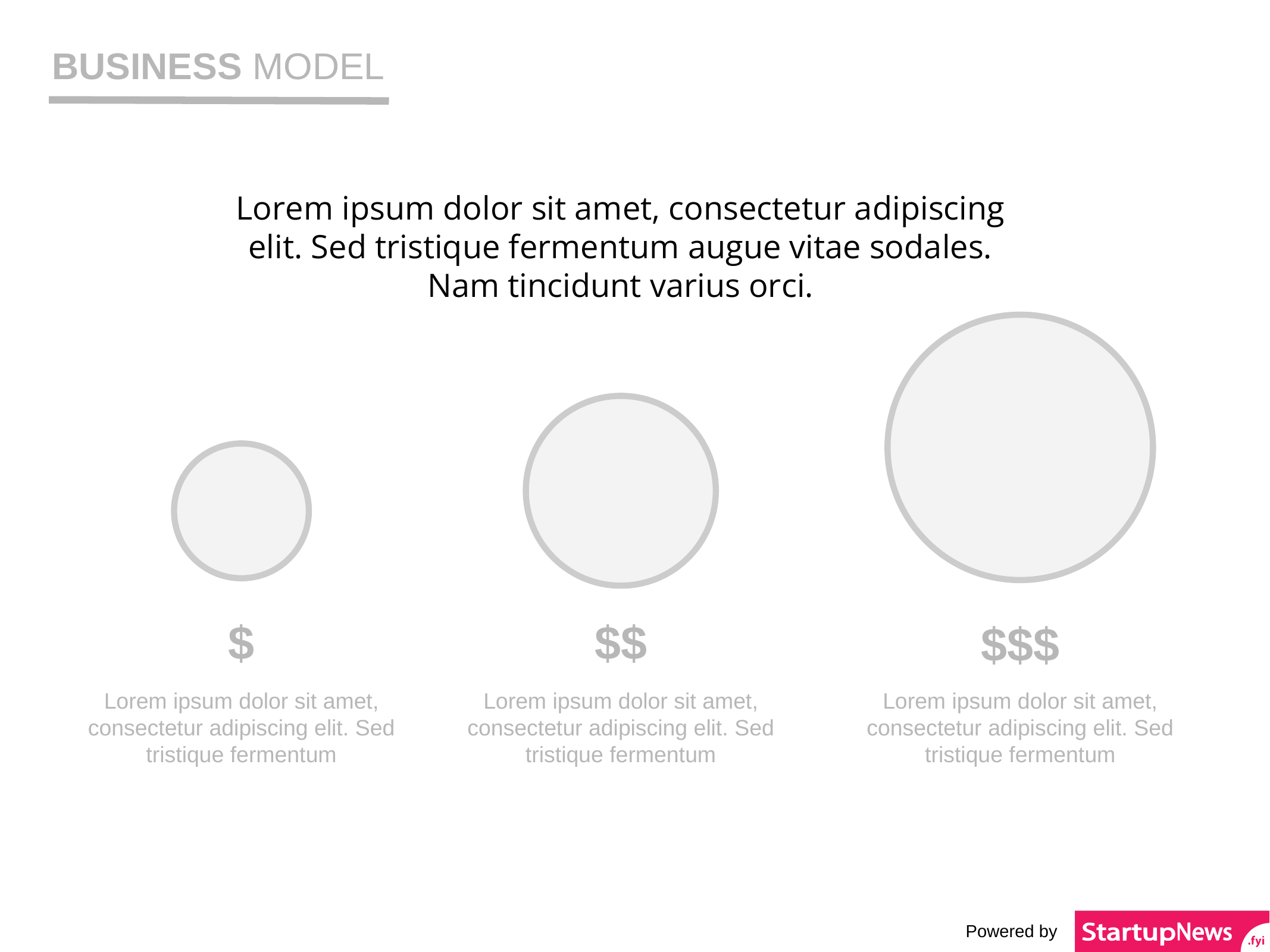

Business Model
BUSINESS MODEL
Lorem ipsum dolor sit amet, consectetur adipiscing elit. Sed tristique fermentum augue vitae sodales. Nam tincidunt varius orci.

$
$$
$$$
Lorem ipsum dolor sit amet, consectetur adipiscing elit. Sed tristique fermentum
Lorem ipsum dolor sit amet, consectetur adipiscing elit. Sed tristique fermentum
Lorem ipsum dolor sit amet, consectetur adipiscing elit. Sed tristique fermentum